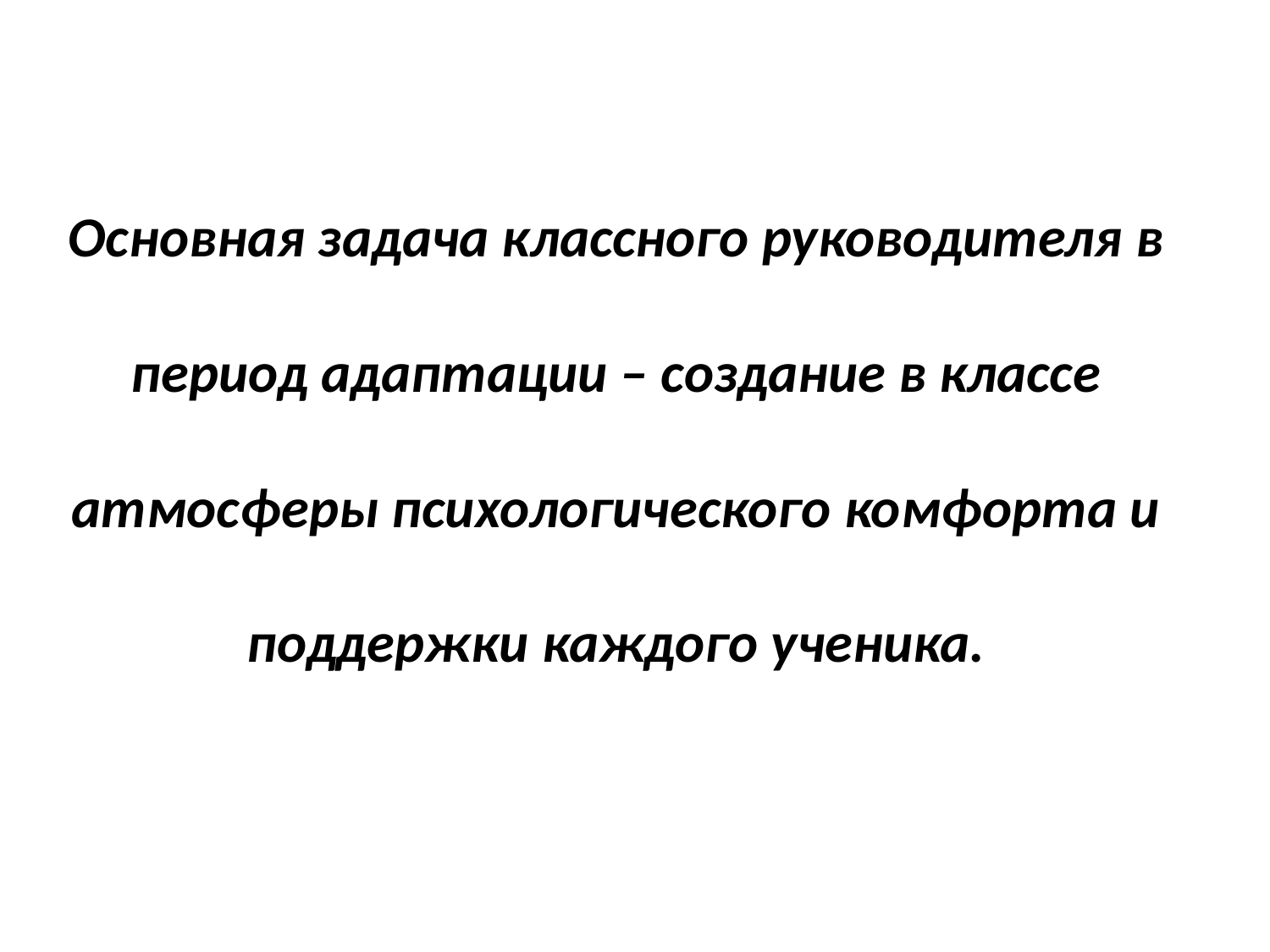

Основная задача классного руководителя в период адаптации – создание в классе атмосферы психологического комфорта и поддержки каждого ученика.